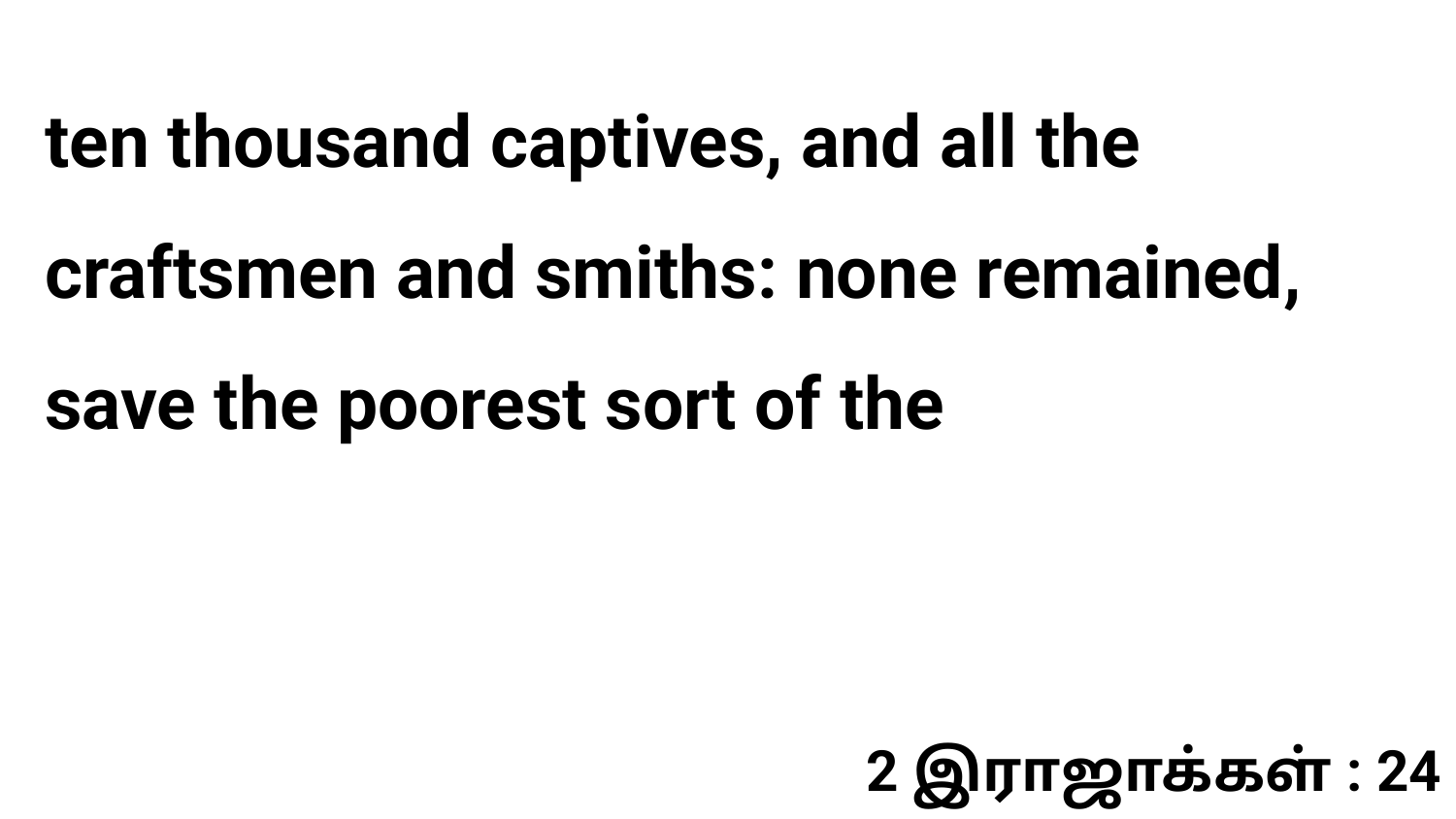

ten thousand captives, and all the craftsmen and smiths: none remained, save the poorest sort of the
2 இராஜாக்கள் : 24